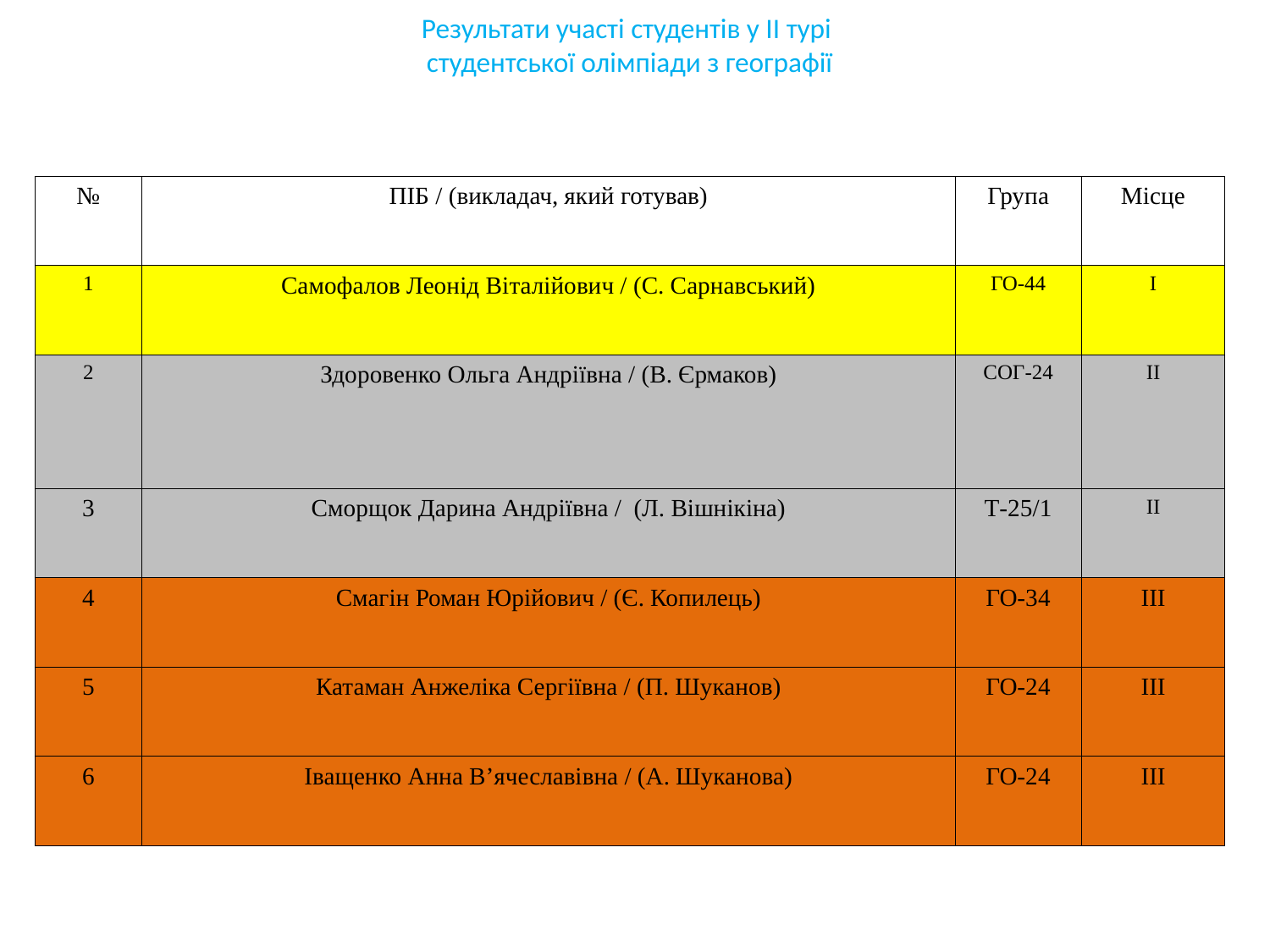

Результати участі студентів у ІІ турі
студентської олімпіади з географії

| № | ПІБ / (викладач, який готував) | Група | Місце |
| --- | --- | --- | --- |
| 1 | Самофалов Леонід Віталійович / (С. Сарнавський) | ГО-44 | І |
| 2 | Здоровенко Ольга Андріївна / (В. Єрмаков) | СОГ-24 | ІІ |
| 3 | Сморщок Дарина Андріївна /  (Л. Вішнікіна) | Т-25/1 | ІІ |
| 4 | Смагін Роман Юрійович / (Є. Копилець) | ГО-34 | ІІІ |
| 5 | Катаман Анжеліка Сергіївна / (П. Шуканов) | ГО-24 | ІІІ |
| 6 | Іващенко Анна В’ячеславівна / (А. Шуканова) | ГО-24 | ІІІ |